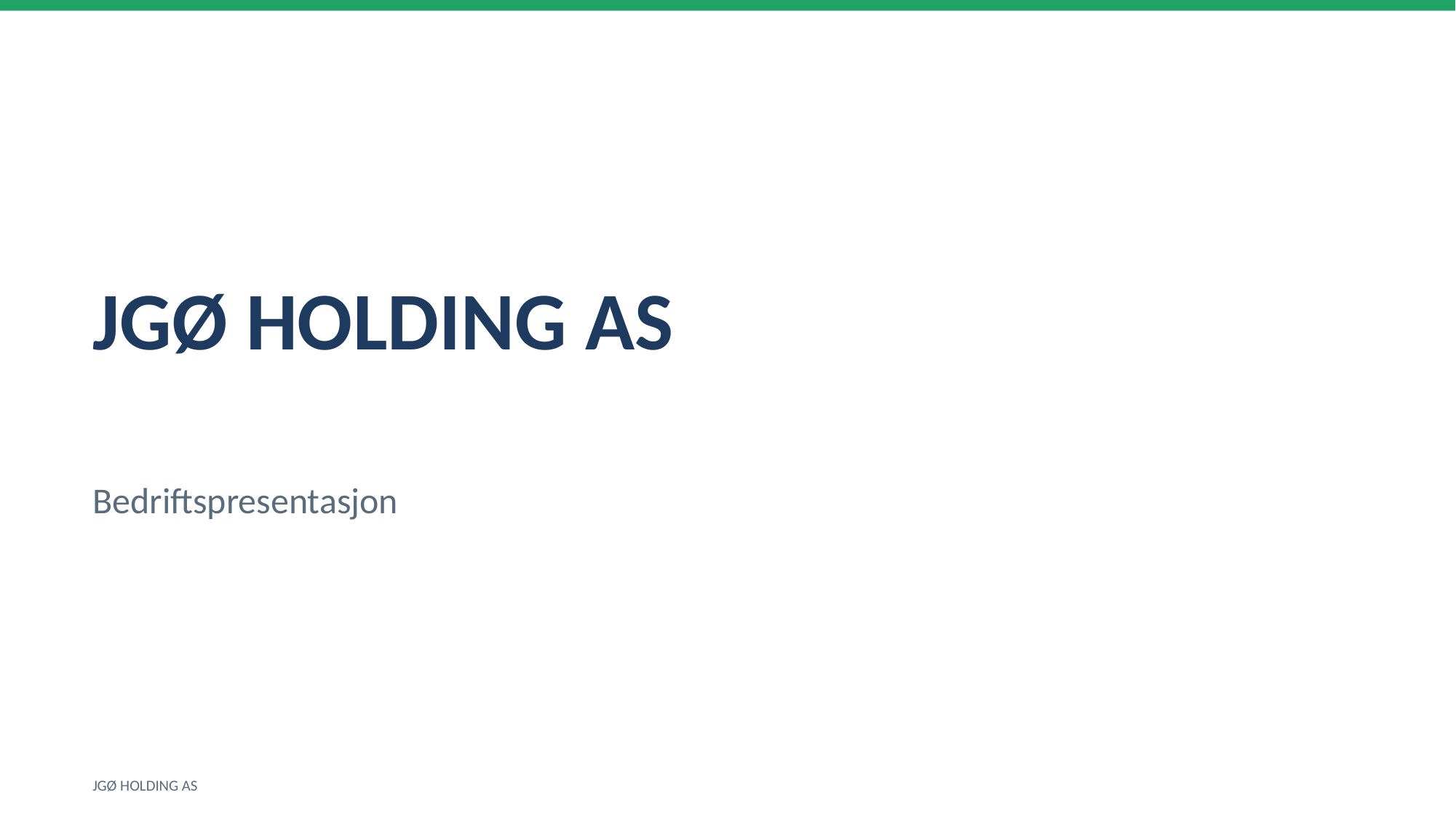

JGØ HOLDING AS
Bedriftspresentasjon
JGØ HOLDING AS